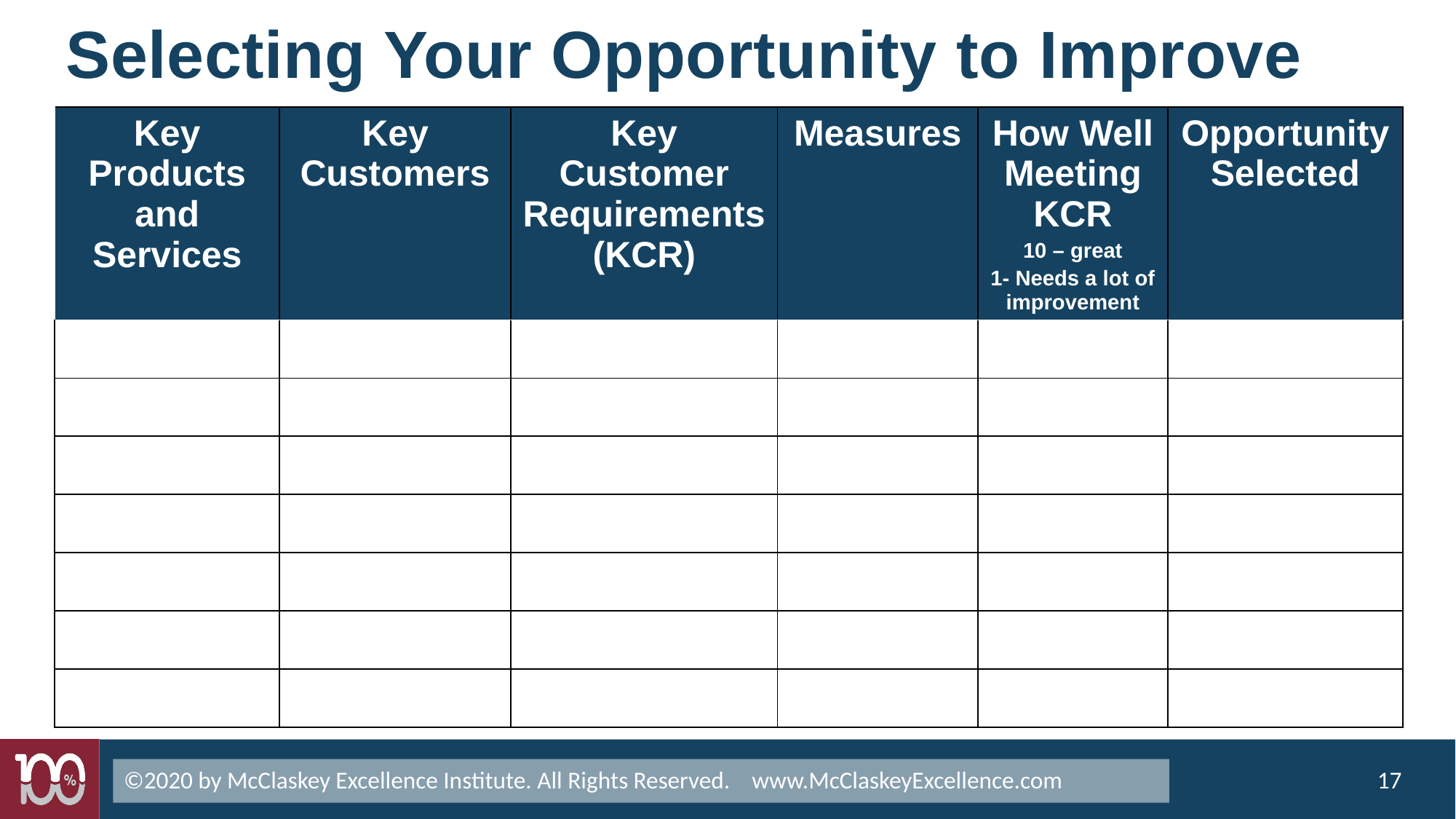

# Selecting Your Opportunity to Improve
| Key Products and Services | Key Customers | Key Customer Requirements (KCR) | Measures | How Well Meeting KCR 10 – great 1- Needs a lot of improvement | Opportunity Selected |
| --- | --- | --- | --- | --- | --- |
|  |  |  |  |  |  |
|  |  |  |  |  |  |
|  |  |  |  |  |  |
|  |  |  |  |  |  |
|  |  |  |  |  |  |
|  |  |  |  |  |  |
|  |  |  |  |  |  |
©2020 by McClaskey Excellence Institute. All Rights Reserved.    www.McClaskeyExcellence.com
17